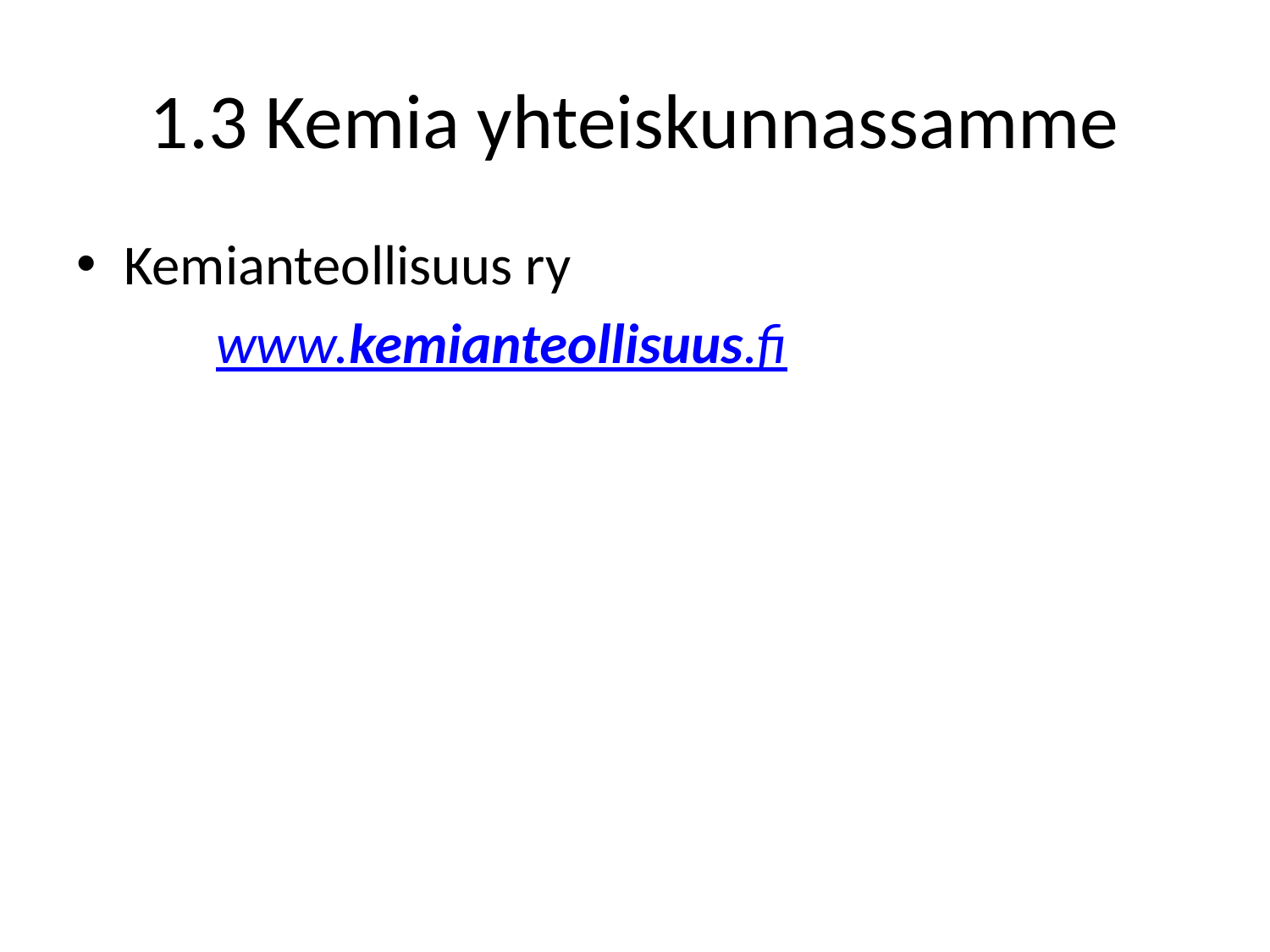

# 1.3 Kemia yhteiskunnassamme
Kemianteollisuus ry
	 www.kemianteollisuus.fi